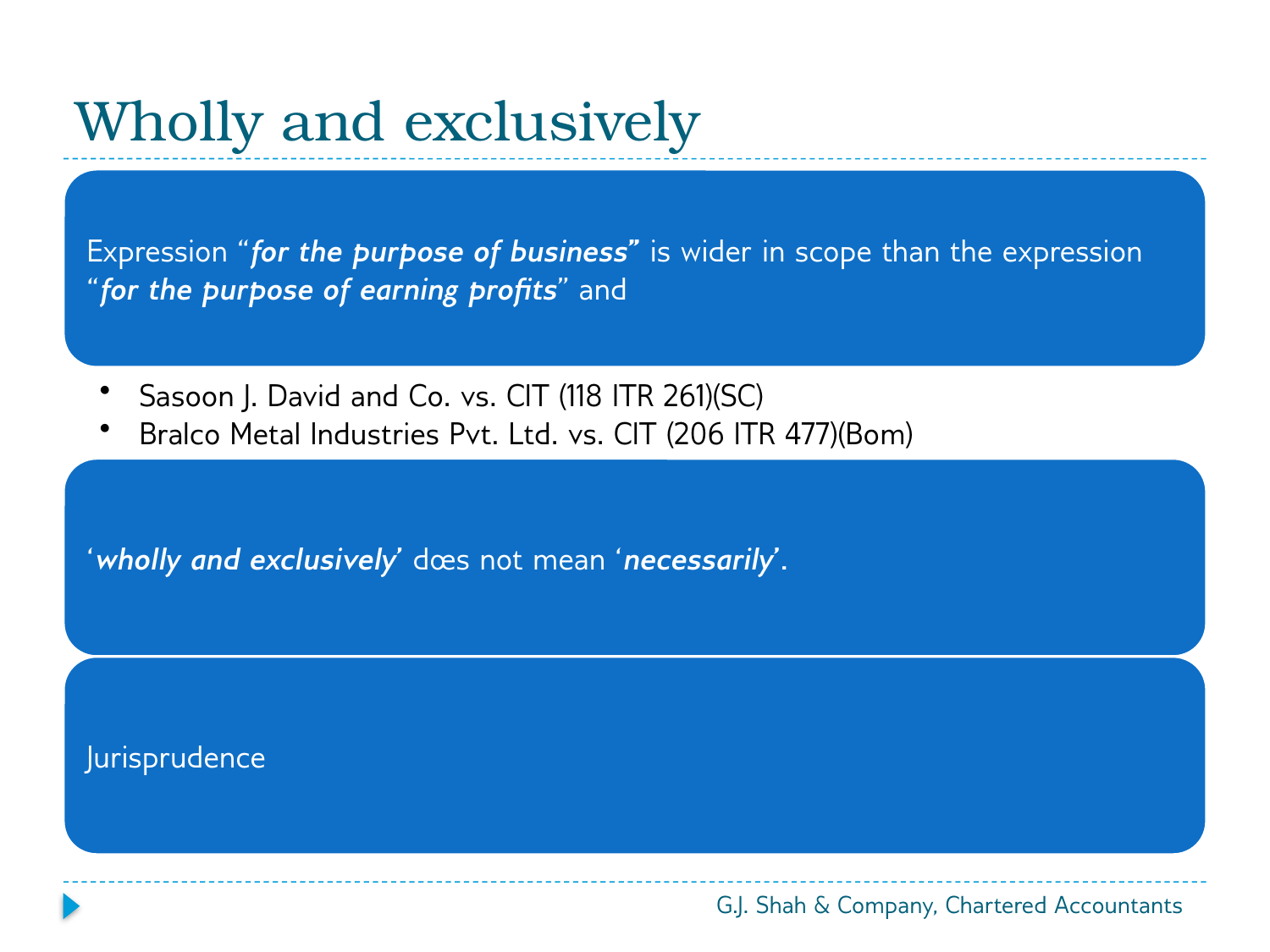

# Wholly and exclusively
Expression “for the purpose of business” is wider in scope than the expression “for the purpose of earning profits” and
‘wholly and exclusively’ does not mean ‘necessarily’.
Jurisprudence
Sasoon J. David and Co. vs. CIT (118 ITR 261)(SC)
Bralco Metal Industries Pvt. Ltd. vs. CIT (206 ITR 477)(Bom)
G.J. Shah & Company, Chartered Accountants